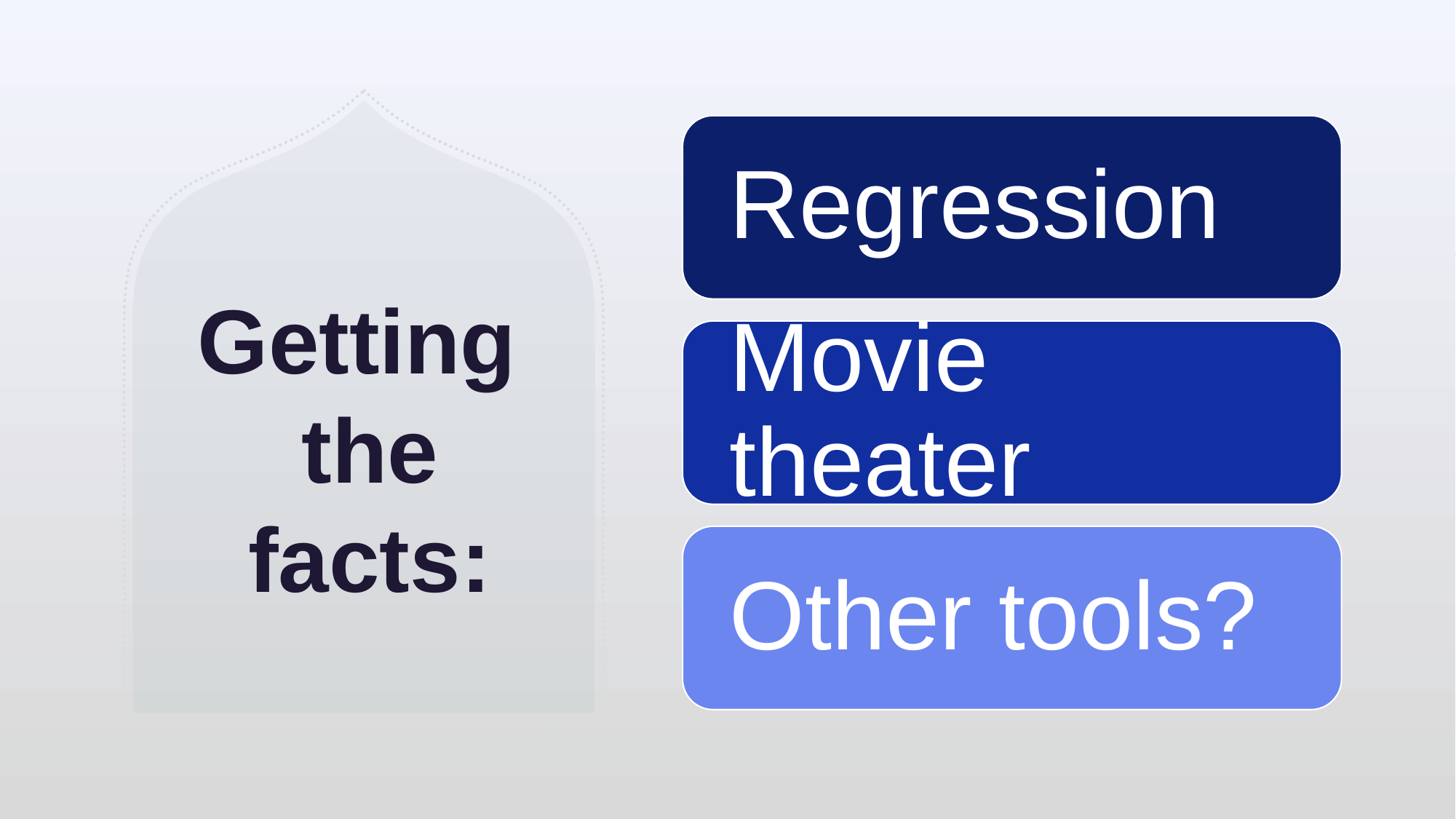

Regression
Movie theater
Other tools?
# Getting the facts: